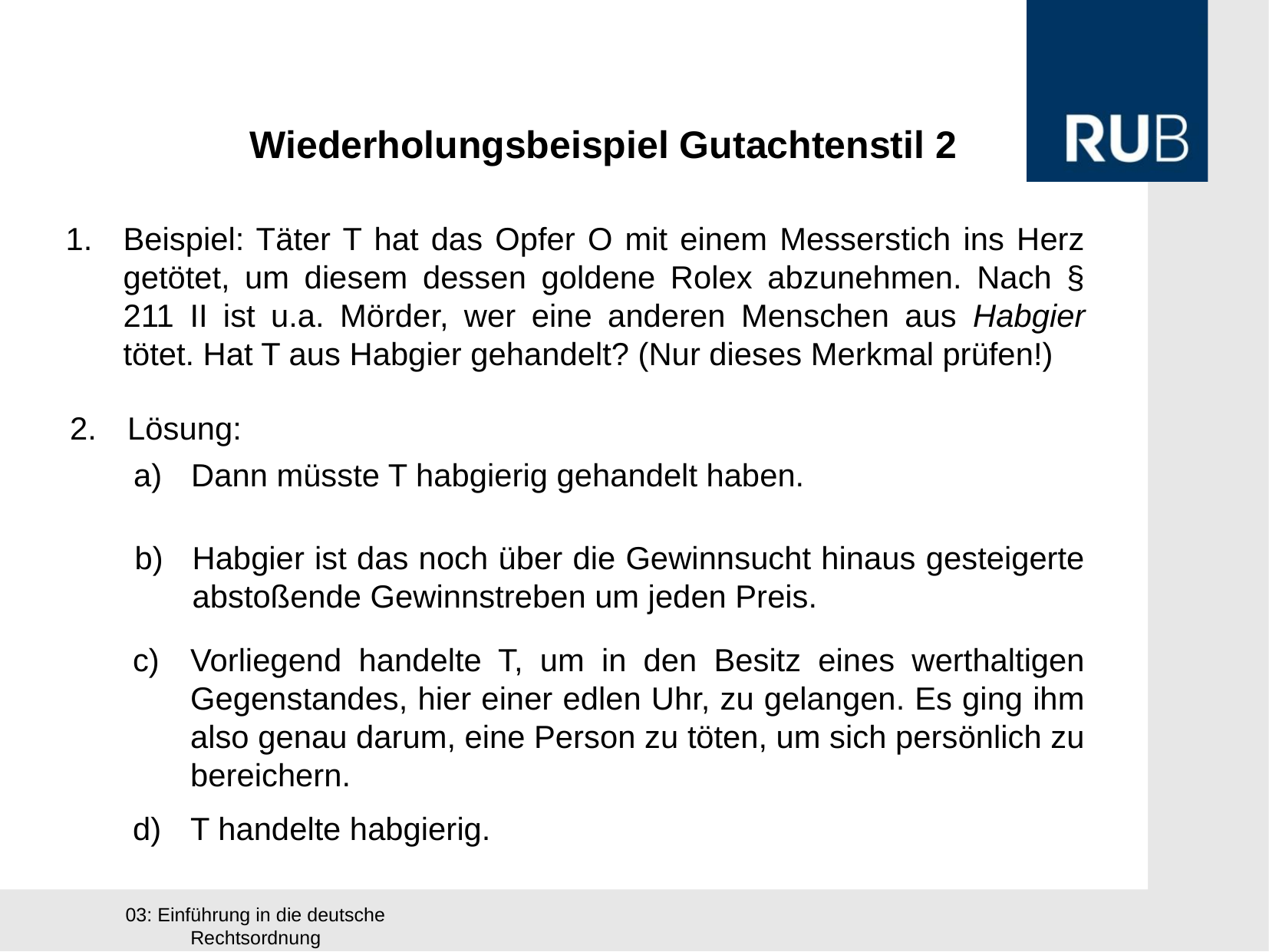

Wiederholungsbeispiel Gutachtenstil 2
Beispiel: Täter T hat das Opfer O mit einem Messerstich ins Herz getötet, um diesem dessen goldene Rolex abzunehmen. Nach § 211 II ist u.a. Mörder, wer eine anderen Menschen aus Habgier tötet. Hat T aus Habgier gehandelt? (Nur dieses Merkmal prüfen!)
Lösung:
Dann müsste T habgierig gehandelt haben.
Habgier ist das noch über die Gewinnsucht hinaus gesteigerte abstoßende Gewinnstreben um jeden Preis.
Vorliegend handelte T, um in den Besitz eines werthaltigen Gegenstandes, hier einer edlen Uhr, zu gelangen. Es ging ihm also genau darum, eine Person zu töten, um sich persönlich zu bereichern.
T handelte habgierig.
03: Einführung in die deutsche Rechtsordnung